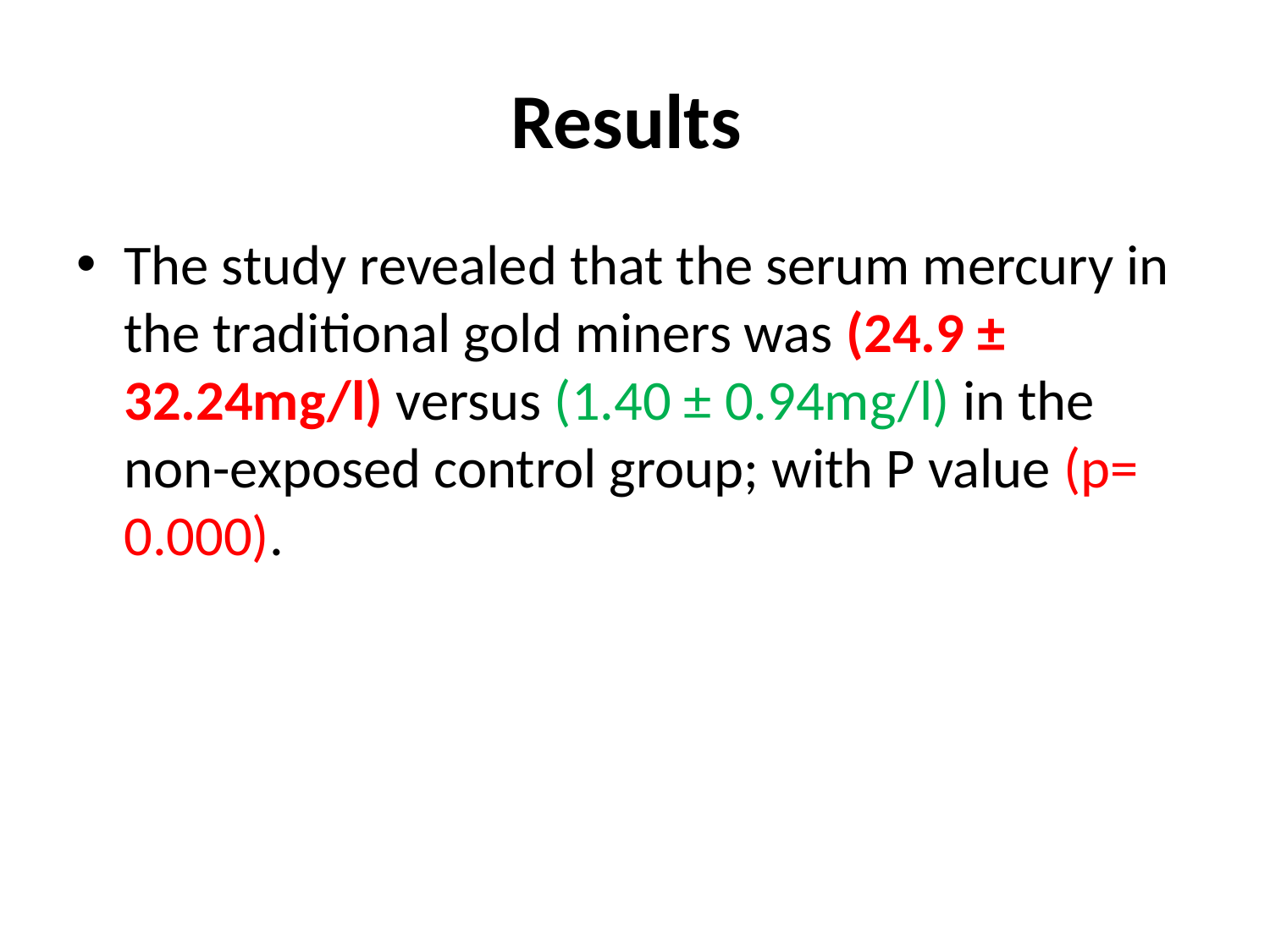

# Results
The study revealed that the serum mercury in the traditional gold miners was (24.9 ± 32.24mg/l) versus (1.40 ± 0.94mg/l) in the non-exposed control group; with P value (p= 0.000).